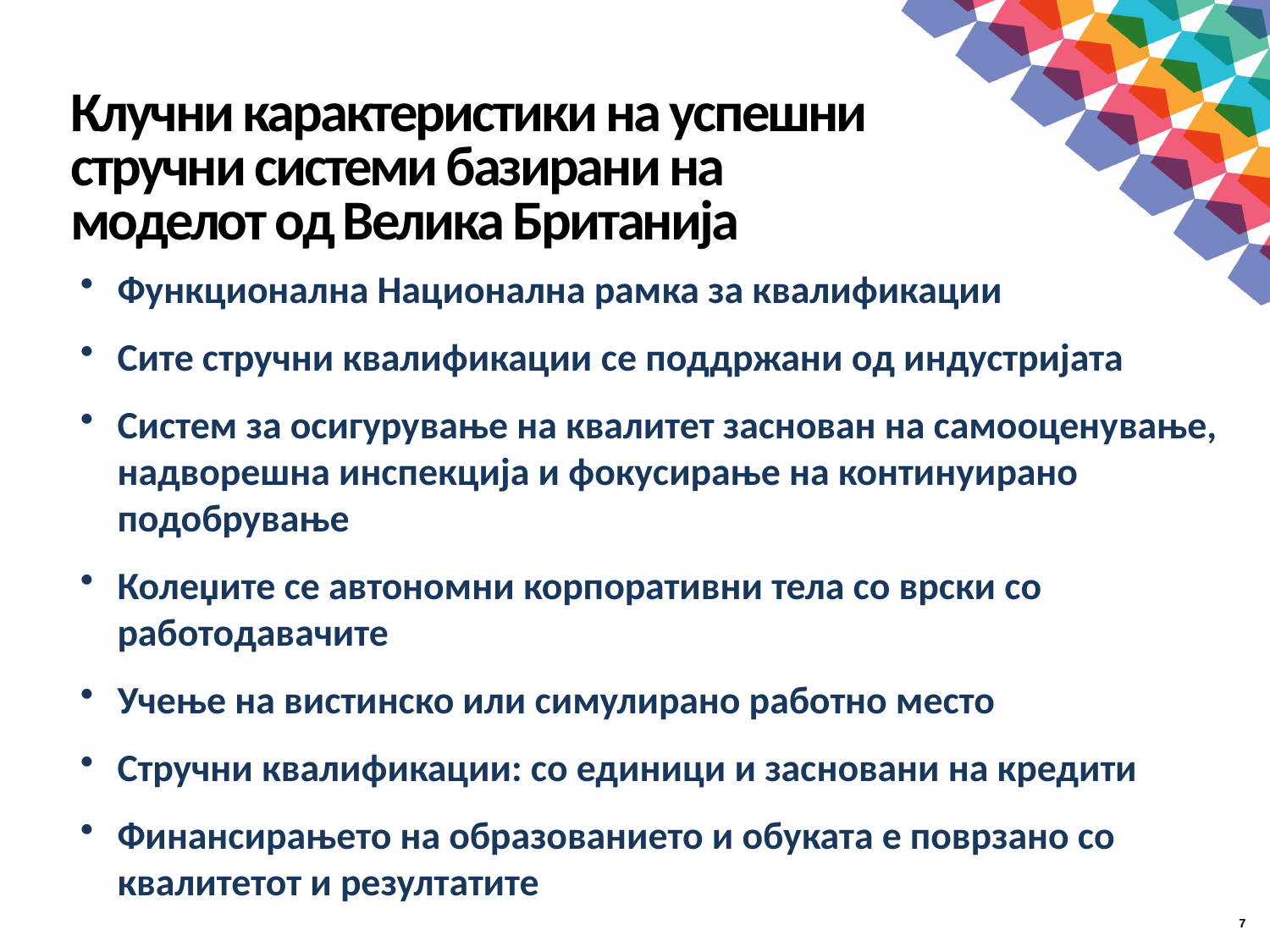

Клучни карактеристики на успешни стручни системи базирани на моделот од Велика Британија
Функционална Национална рамка за квалификации
Сите стручни квалификации се поддржани од индустријата
Систем за осигурување на квалитет заснован на самооценување, надворешна инспекција и фокусирање на континуирано подобрување
Колеџите се автономни корпоративни тела со врски со работодавачите
Учење на вистинско или симулирано работно место
Стручни квалификации: со единици и засновани на кредити
Финансирањето на образованието и обуката е поврзано со квалитетот и резултатите